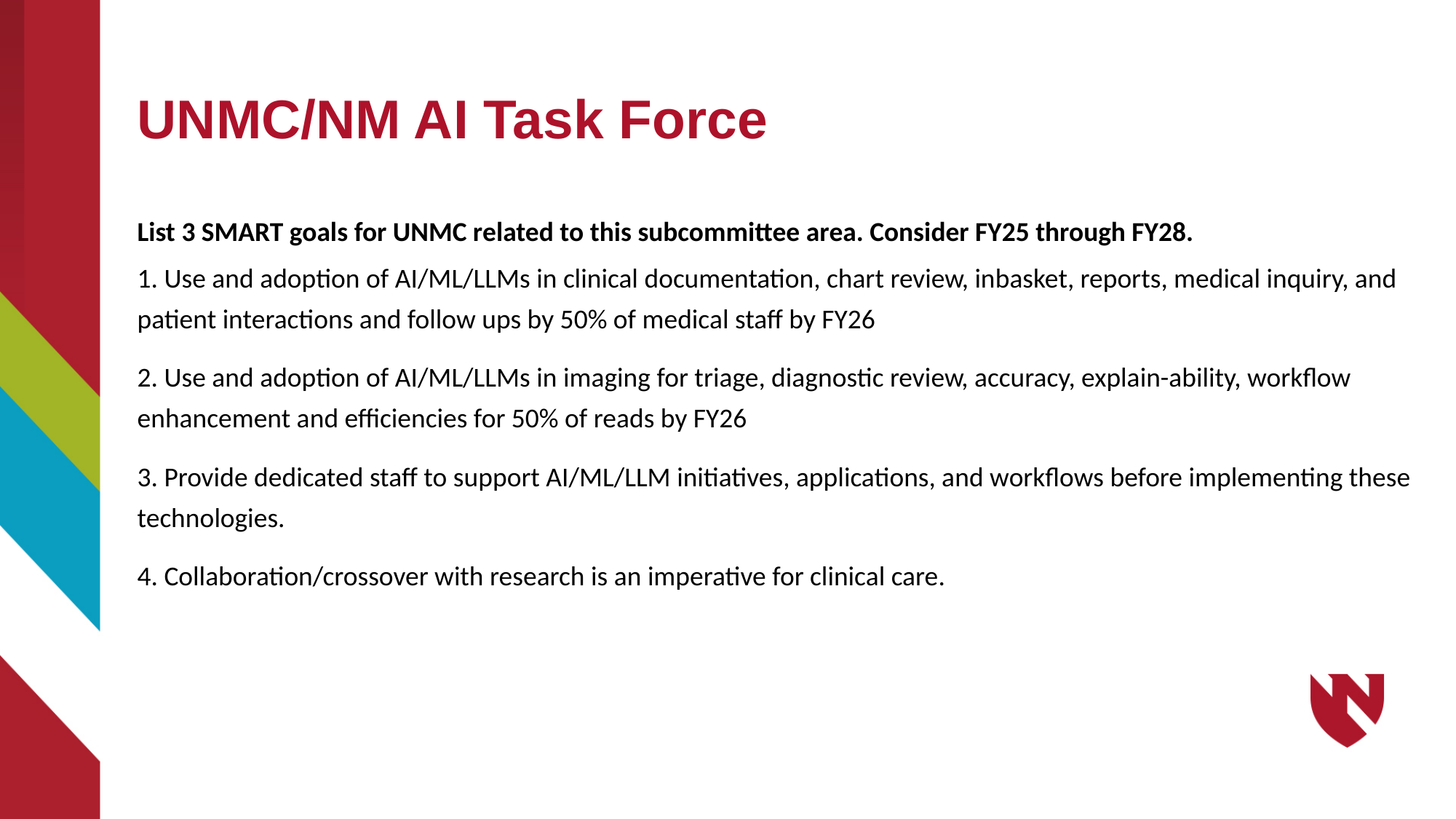

# UNMC/NM AI Task Force
List 3 SMART goals for UNMC related to this subcommittee area. Consider FY25 through FY28.
1. Use and adoption of AI/ML/LLMs in clinical documentation, chart review, inbasket, reports, medical inquiry, and patient interactions and follow ups by 50% of medical staff by FY26
2. Use and adoption of AI/ML/LLMs in imaging for triage, diagnostic review, accuracy, explain-ability, workflow enhancement and efficiencies for 50% of reads by FY26
3. Provide dedicated staff to support AI/ML/LLM initiatives, applications, and workflows before implementing these technologies.
4. Collaboration/crossover with research is an imperative for clinical care.